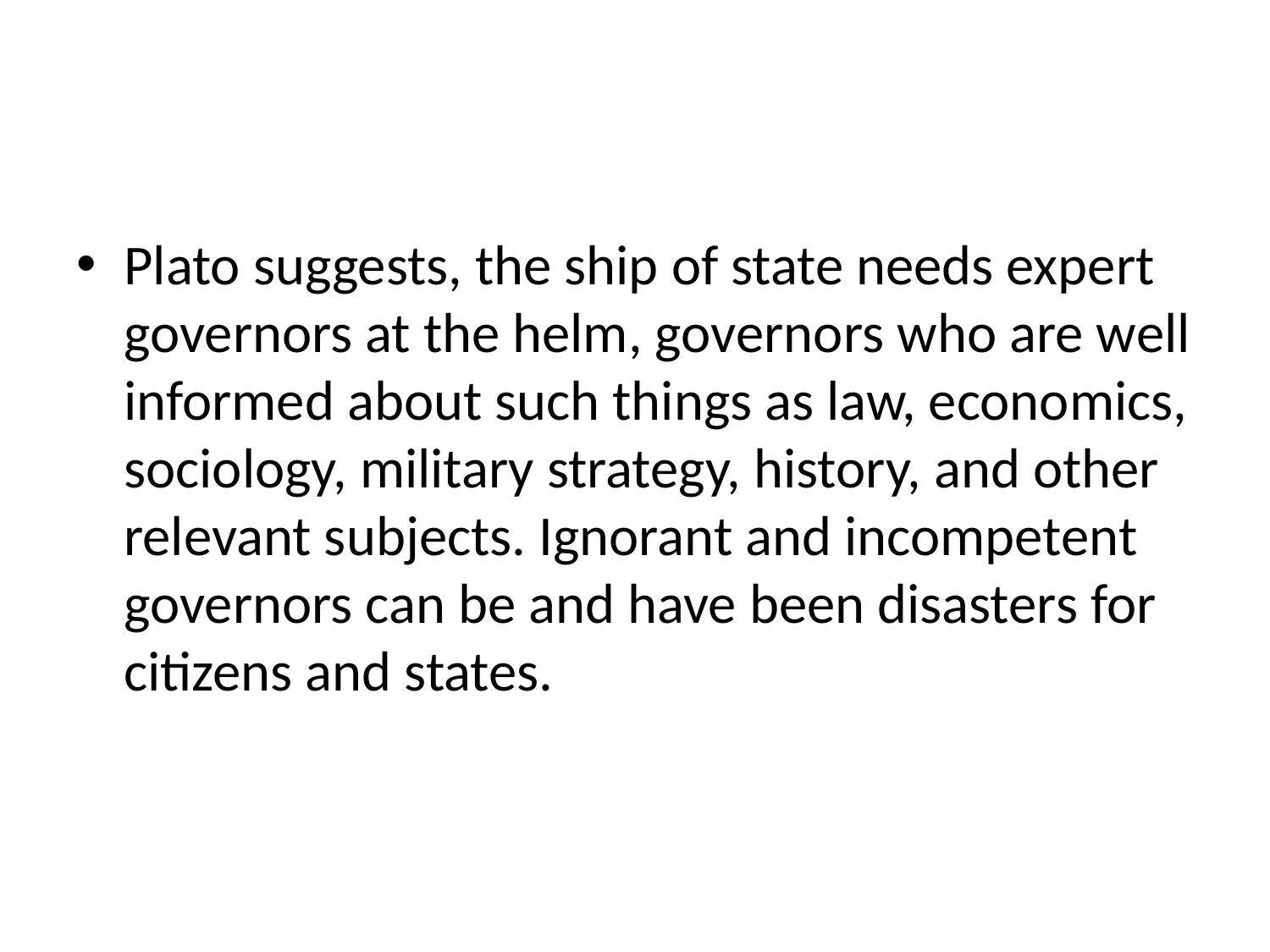

Plato suggests, the ship of state needs expert governors at the helm, governors who are well informed about such things as law, economics, sociology, military strategy, history, and other relevant subjects. Ignorant and incompetent governors can be and have been disasters for citizens and states.